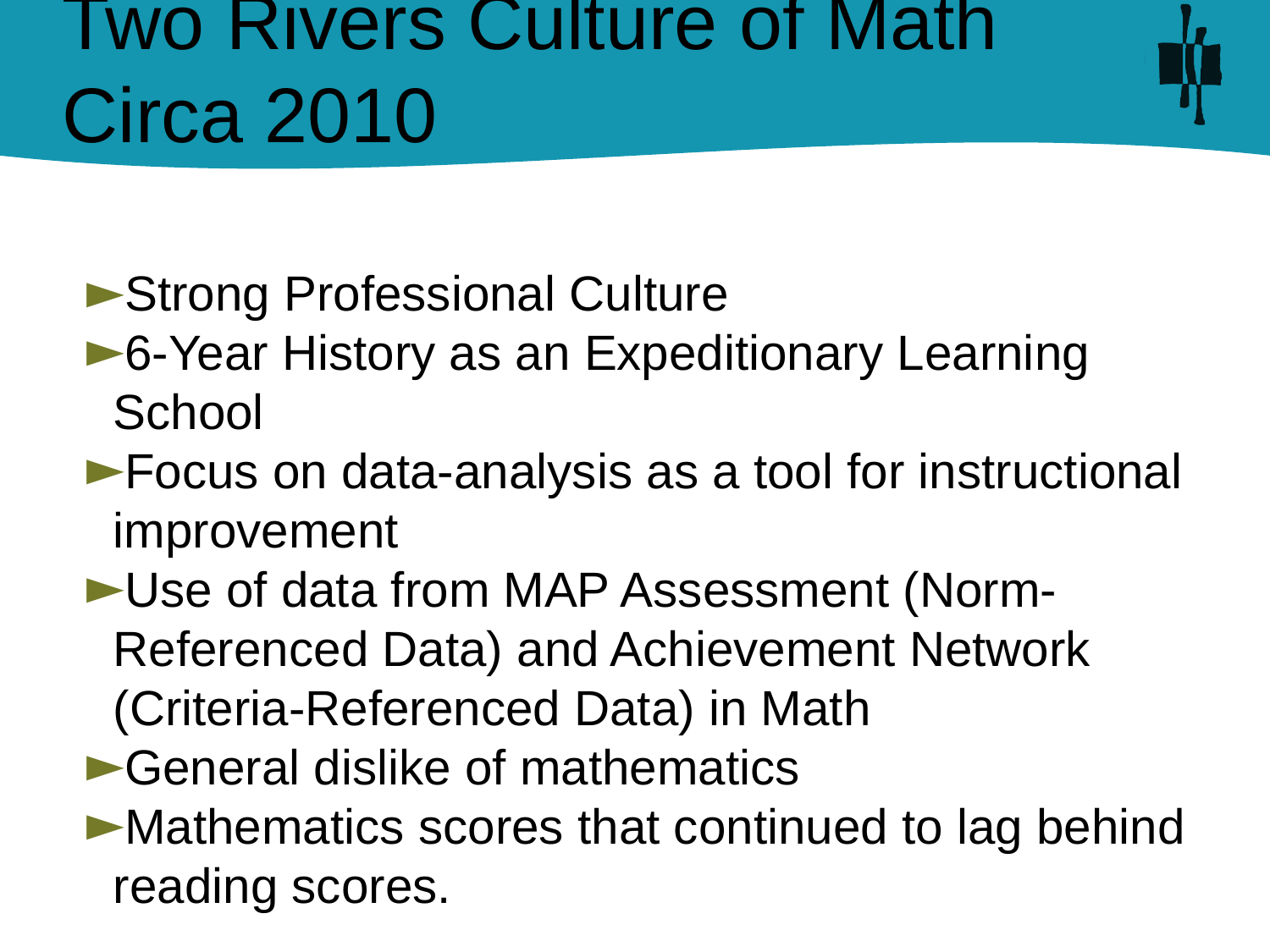

# Two Rivers Culture of Math Circa 2010
Strong Professional Culture
6-Year History as an Expeditionary Learning School
Focus on data-analysis as a tool for instructional improvement
Use of data from MAP Assessment (Norm-Referenced Data) and Achievement Network (Criteria-Referenced Data) in Math
General dislike of mathematics
Mathematics scores that continued to lag behind reading scores.